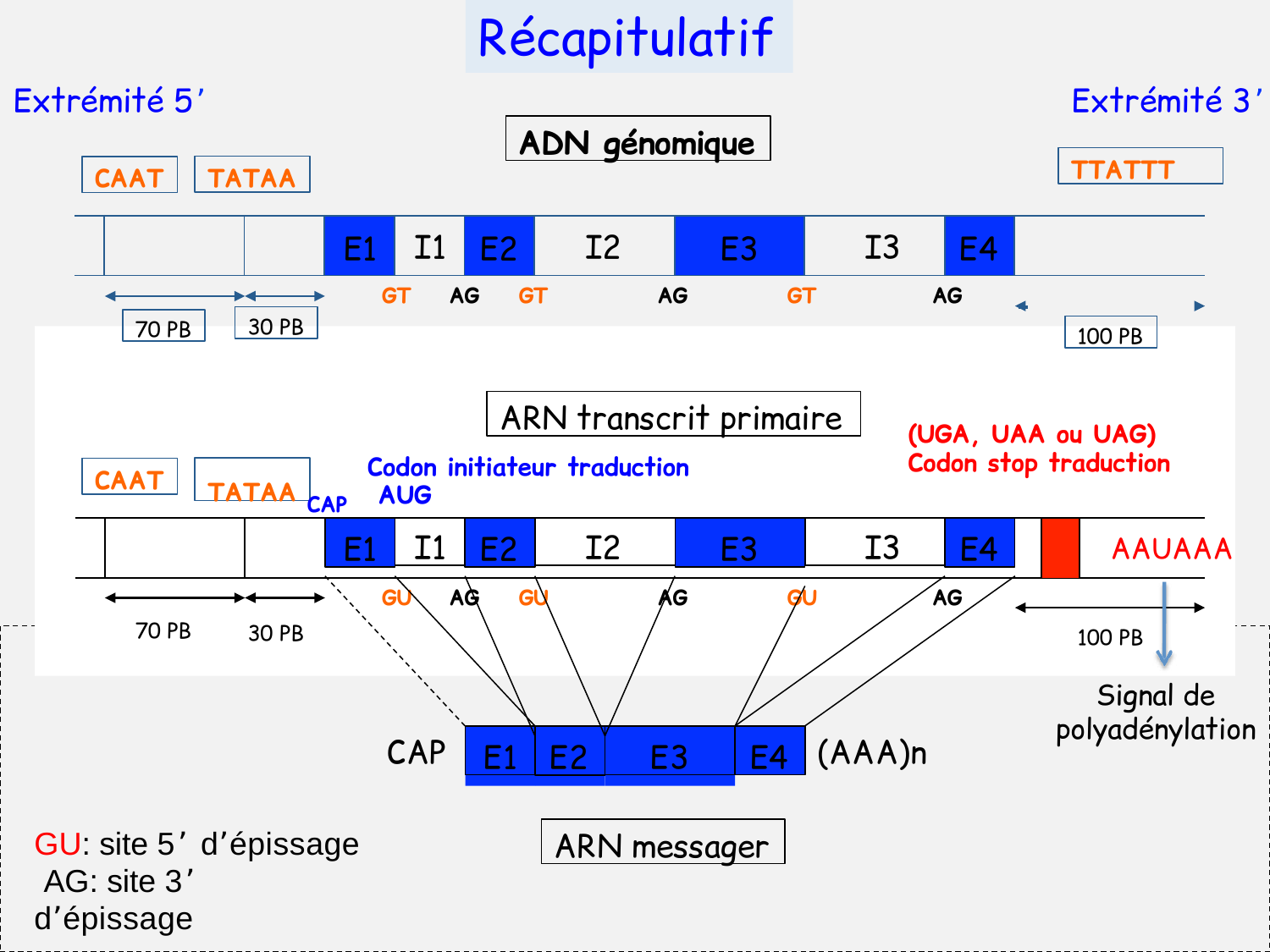

# Récapitulatif
Extrémité 5ʼ
Extrémité 3ʼ
ADN génomique
TTATTT
TATAA
CAAT
|  |  |  | E1 | I1 | E2 | I2 | E3 | I3 | E4 |  |
| --- | --- | --- | --- | --- | --- | --- | --- | --- | --- | --- |
GT	AG	GT
AG
GT
AG

30 PB
70 PB
100 PB

ARN transcrit primaire
(UGA, UAA ou UAG)
Codon stop traduction
Codon initiateur traduction  AUG

CAAT
TATAA CAP

E1
I1
E2
I2
E3
I3
E4

AAUAAA

GU	AG	GU
AG
GU
AG

70 PB
30 PB
100 PB

Signal de  polyadénylation

E1

E2
E3

E4
CAP
(AAA)n
ARN messager
GU: site 5ʼ dʼépissage  AG: site 3ʼ dʼépissage